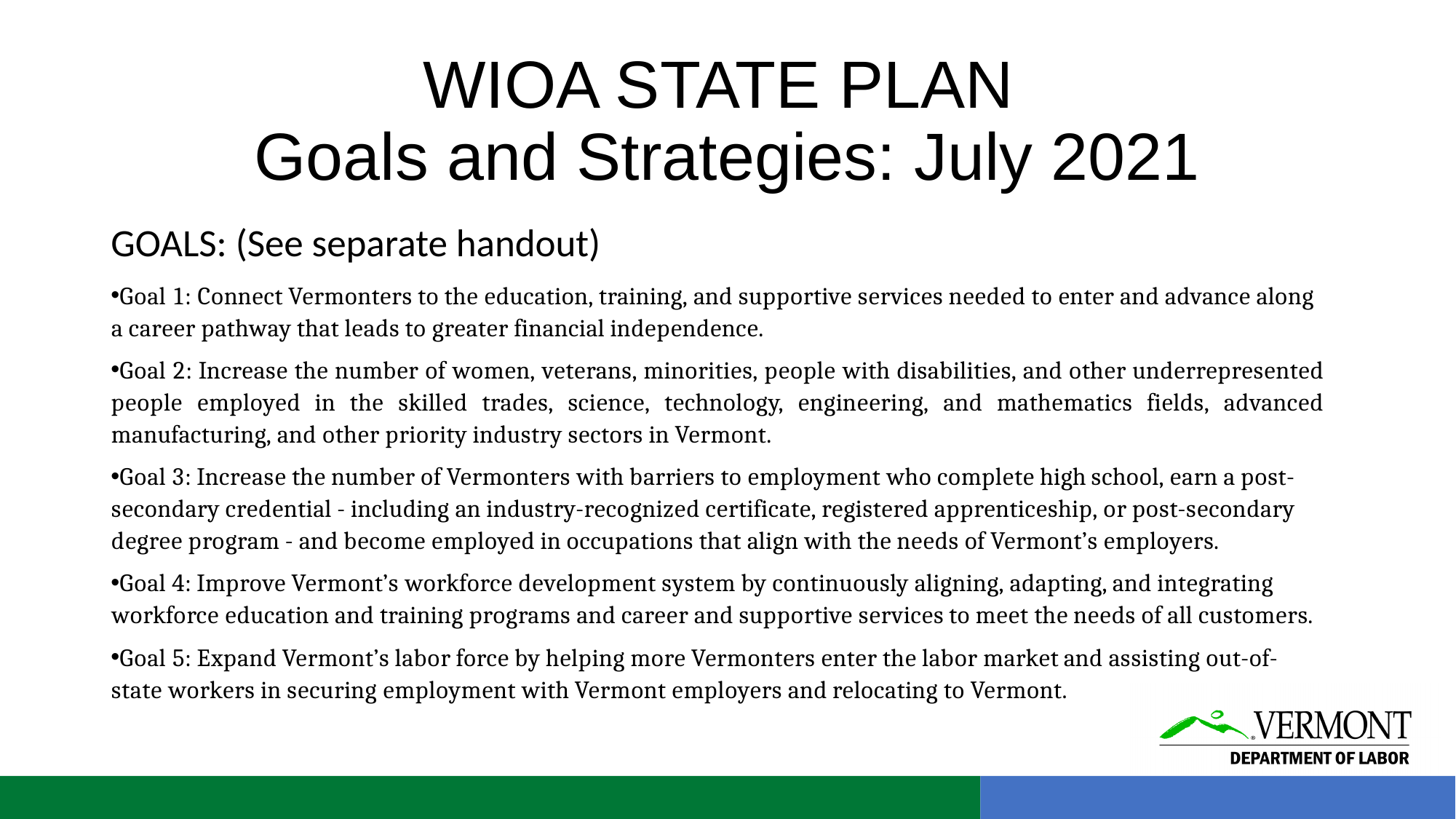

# WIOA STATE PLAN Goals and Strategies: July 2021
GOALS: (See separate handout)
Goal 1: Connect Vermonters to the education, training, and supportive services needed to enter and advance along a career pathway that leads to greater financial independence.
Goal 2: Increase the number of women, veterans, minorities, people with disabilities, and other underrepresented people employed in the skilled trades, science, technology, engineering, and mathematics fields, advanced manufacturing, and other priority industry sectors in Vermont.
Goal 3: Increase the number of Vermonters with barriers to employment who complete high school, earn a post-secondary credential - including an industry-recognized certificate, registered apprenticeship, or post-secondary degree program - and become employed in occupations that align with the needs of Vermont’s employers.
Goal 4: Improve Vermont’s workforce development system by continuously aligning, adapting, and integrating workforce education and training programs and career and supportive services to meet the needs of all customers.
Goal 5: Expand Vermont’s labor force by helping more Vermonters enter the labor market and assisting out-of-state workers in securing employment with Vermont employers and relocating to Vermont.